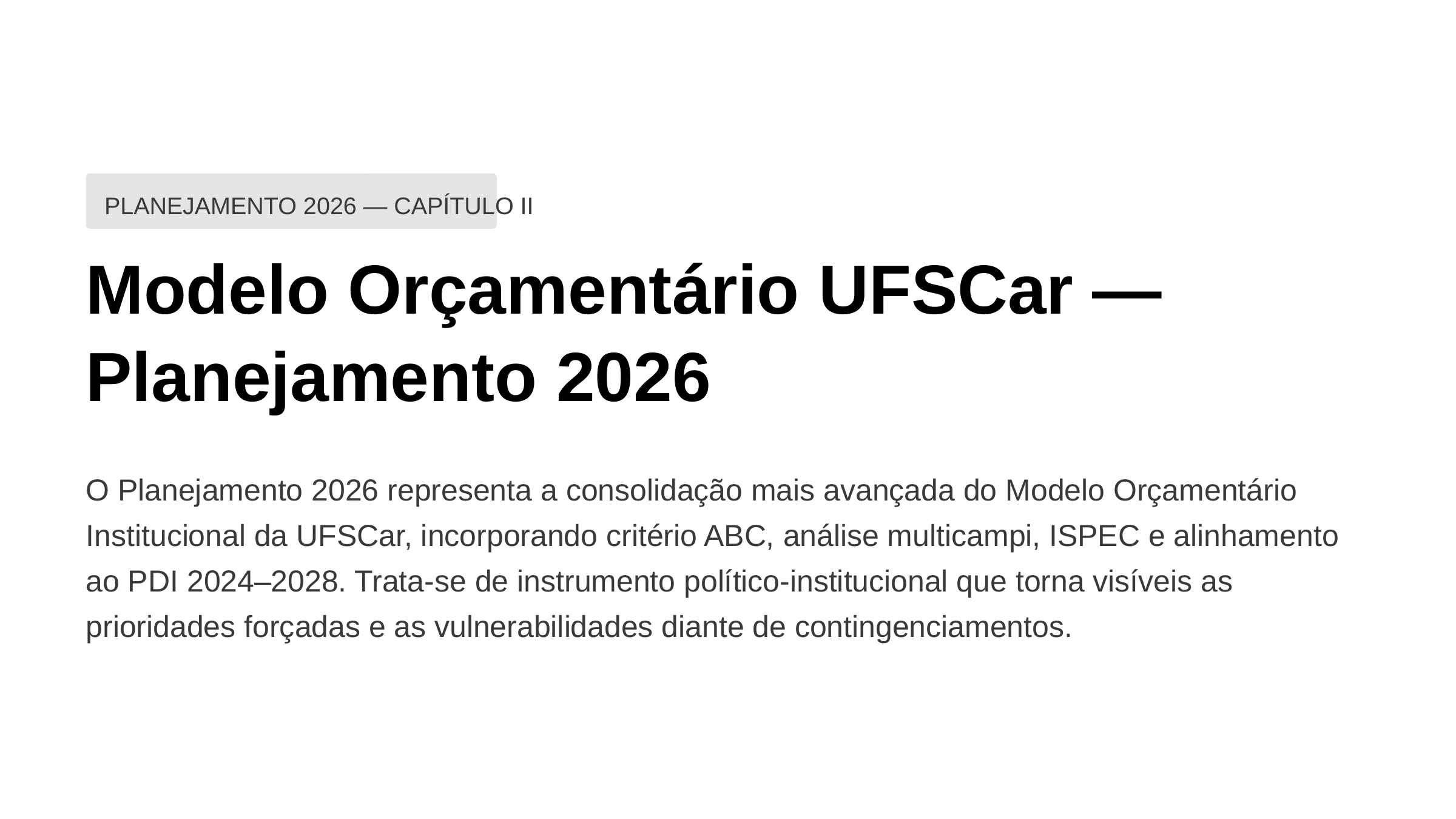

PLANEJAMENTO 2026 — CAPÍTULO II
Modelo Orçamentário UFSCar — Planejamento 2026
O Planejamento 2026 representa a consolidação mais avançada do Modelo Orçamentário Institucional da UFSCar, incorporando critério ABC, análise multicampi, ISPEC e alinhamento ao PDI 2024–2028. Trata-se de instrumento político-institucional que torna visíveis as prioridades forçadas e as vulnerabilidades diante de contingenciamentos.